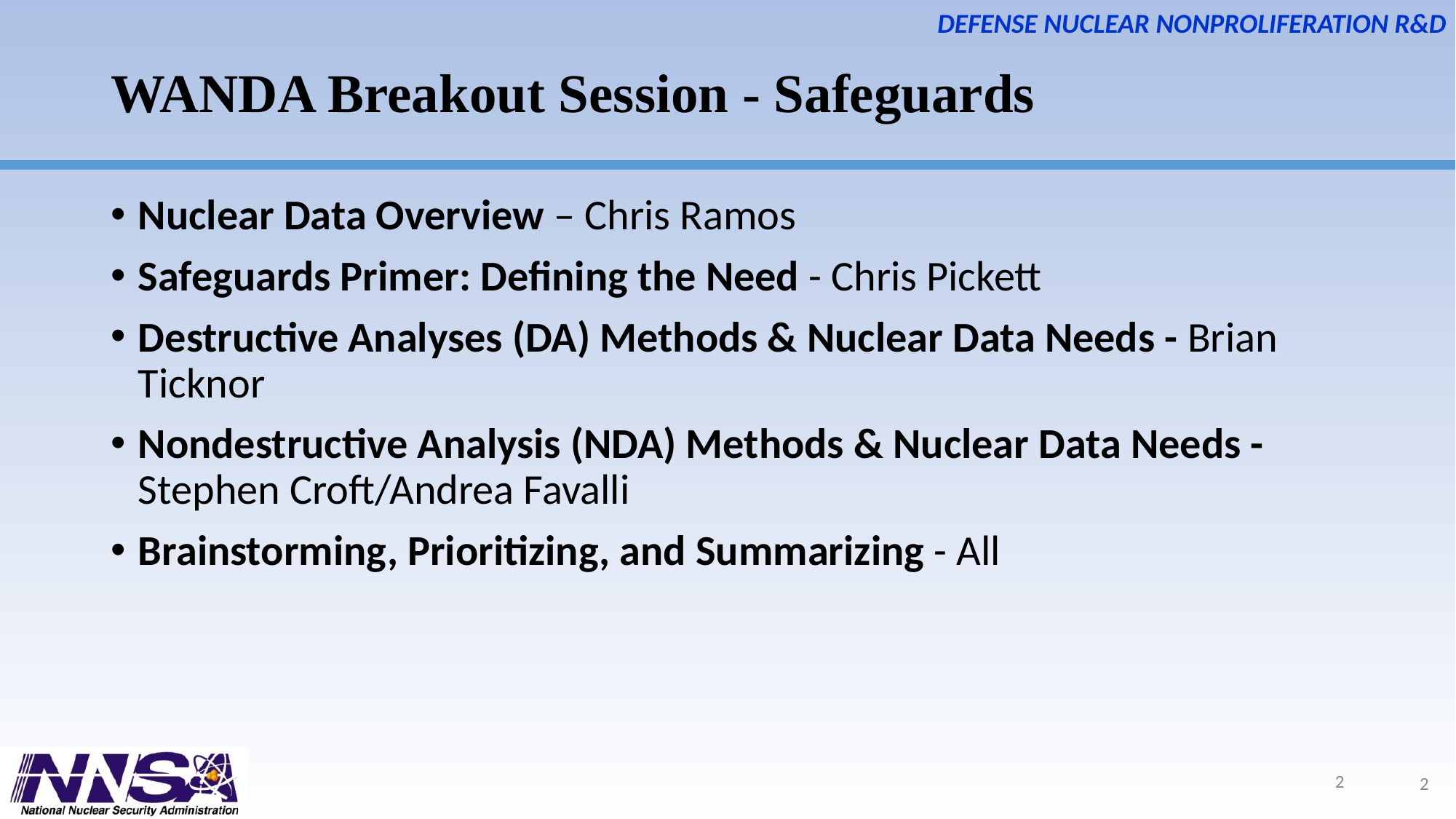

# WANDA Breakout Session - Safeguards
Nuclear Data Overview – Chris Ramos
Safeguards Primer: Defining the Need - Chris Pickett
Destructive Analyses (DA) Methods & Nuclear Data Needs - Brian Ticknor
Nondestructive Analysis (NDA) Methods & Nuclear Data Needs - Stephen Croft/Andrea Favalli
Brainstorming, Prioritizing, and Summarizing - All
2